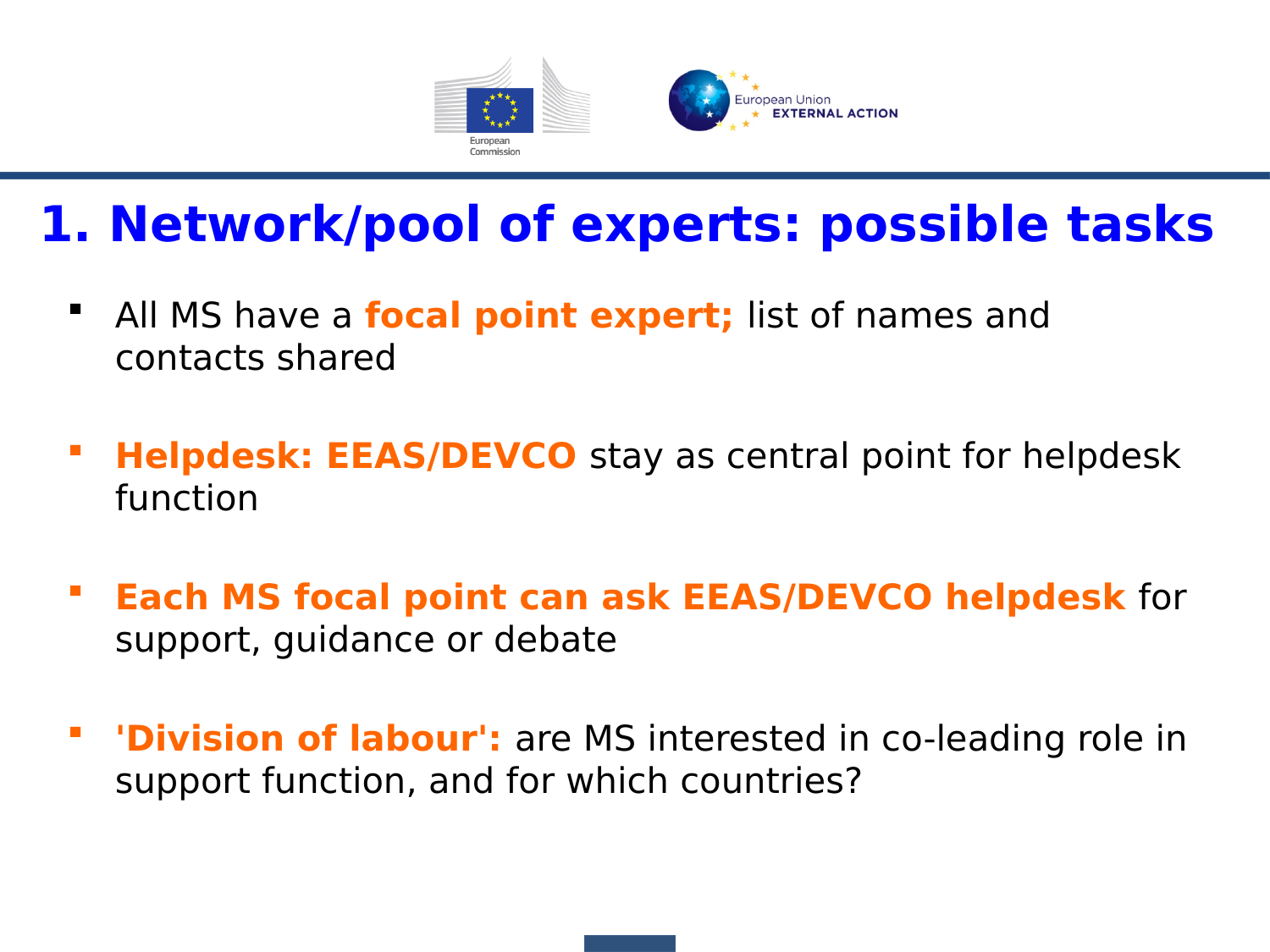

1. Network/pool of experts: possible tasks
All MS have a focal point expert; list of names and contacts shared

Helpdesk: EEAS/DEVCO stay as central point for helpdesk function

Each MS focal point can ask EEAS/DEVCO helpdesk for support, guidance or debate

'Division of labour': are MS interested in co-leading role in support function, and for which countries?